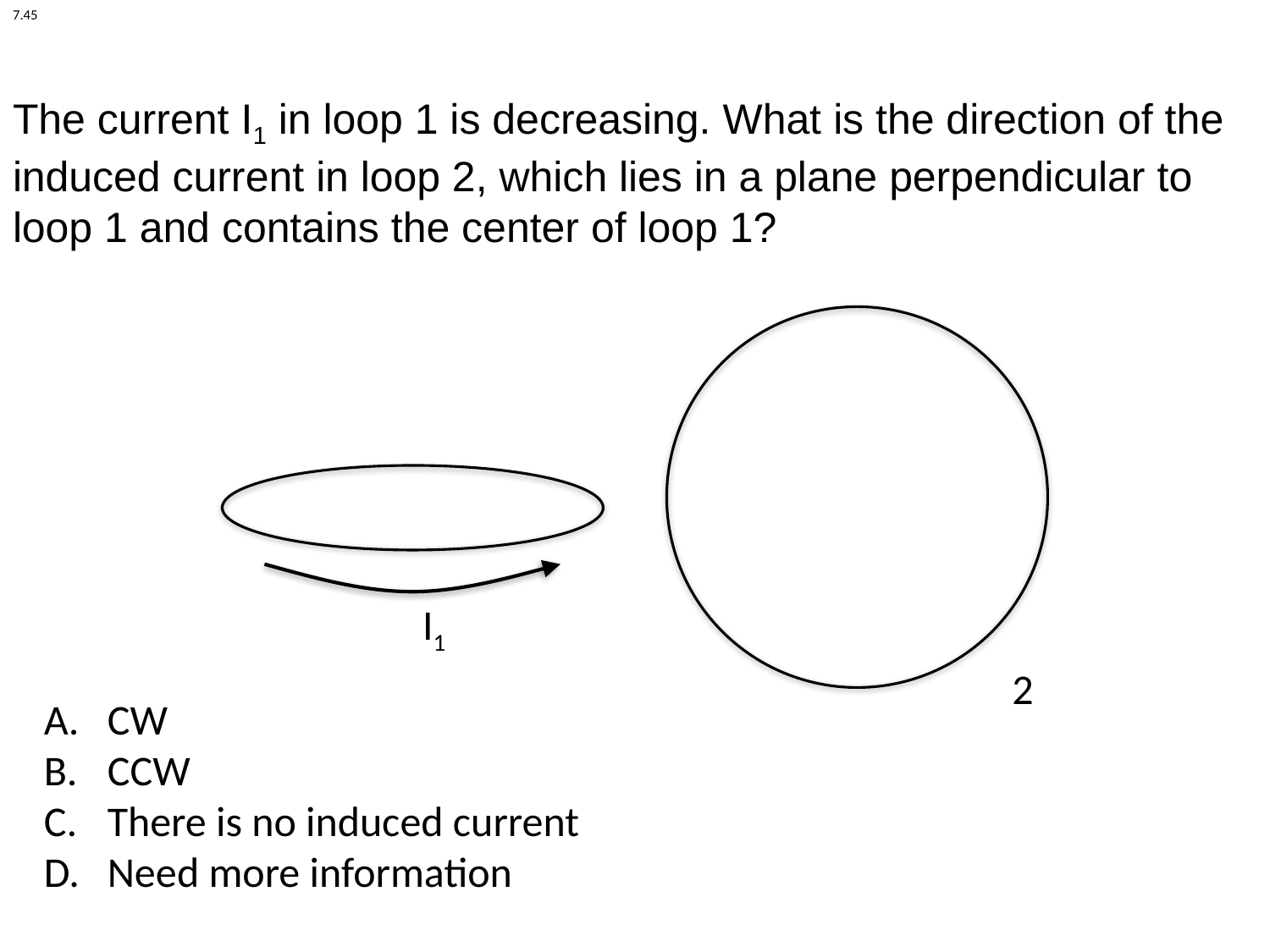

7.45
The current I1 in loop 1 is decreasing. What is the direction of the induced current in loop 2, which lies in a plane perpendicular to loop 1 and contains the center of loop 1?

I1
2
CW
CCW
There is no induced current
Need more information